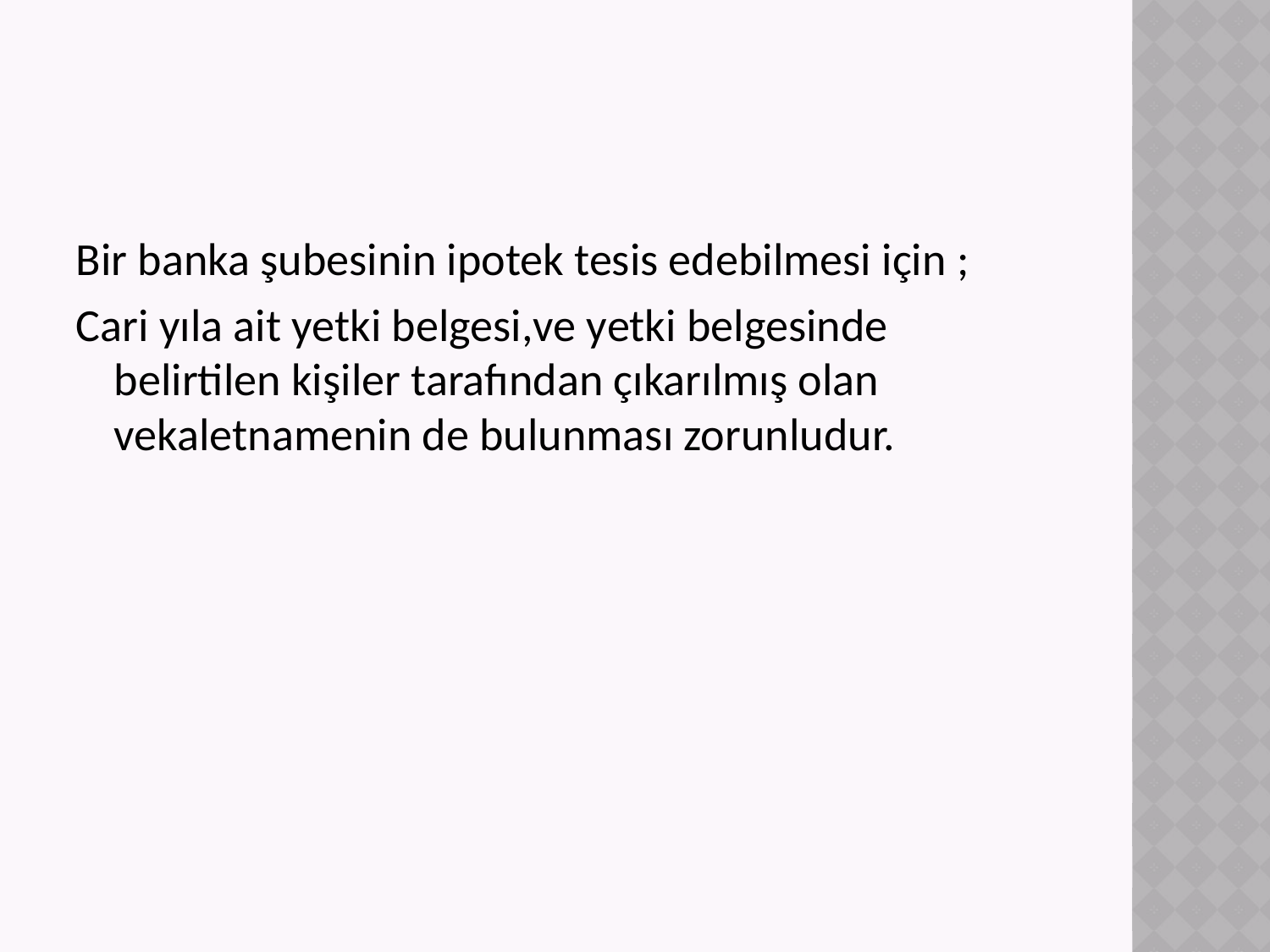

#
Bir banka şubesinin ipotek tesis edebilmesi için ;
Cari yıla ait yetki belgesi,ve yetki belgesinde belirtilen kişiler tarafından çıkarılmış olan vekaletnamenin de bulunması zorunludur.